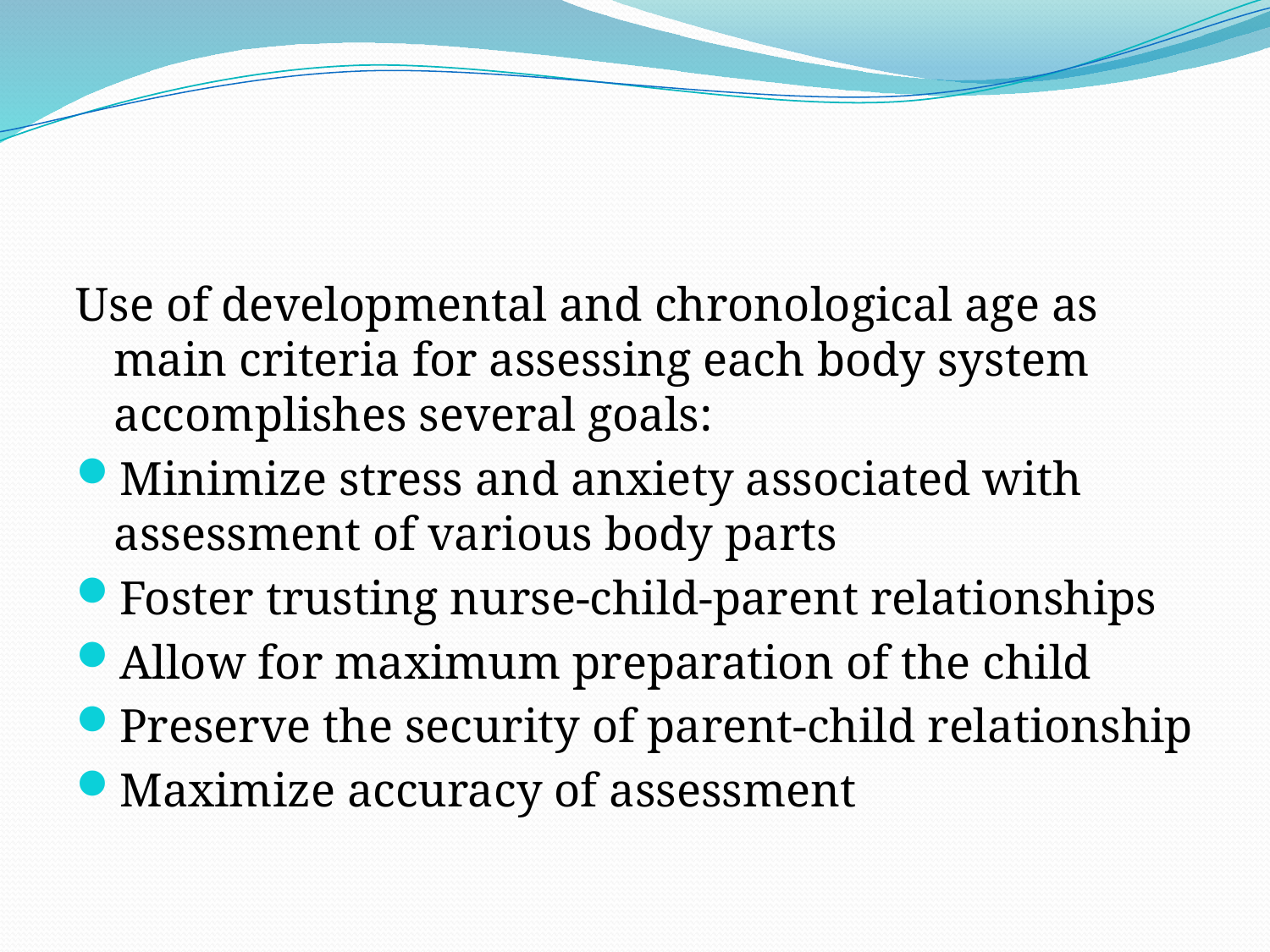

#
Use of developmental and chronological age as main criteria for assessing each body system accomplishes several goals:
Minimize stress and anxiety associated with assessment of various body parts
Foster trusting nurse-child-parent relationships
Allow for maximum preparation of the child
Preserve the security of parent-child relationship
Maximize accuracy of assessment